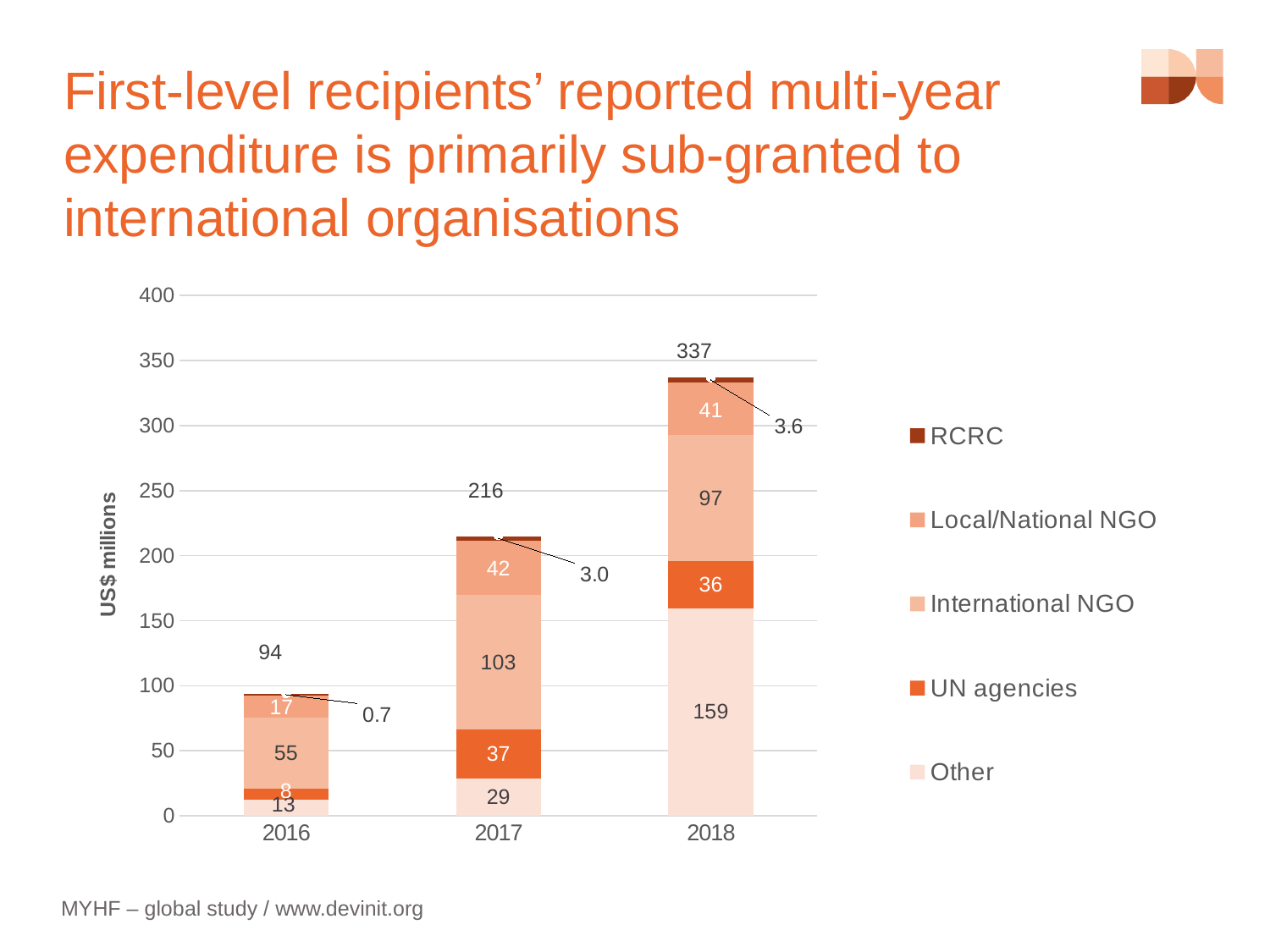

First-level recipients’ reported multi-year expenditure is primarily sub-granted to international organisations

### Chart

| Category | Other | UN agencies | International NGO | Local/National NGO | RCRC | Total |
|---|---|---|---|---|---|---|
| 2016 | 12.708491257813195 | 7.87074088977505 | 55.0381578366139 | 17.089229415867884 | 0.6940001929670592 | 94.2348379385731 |
| 2017 | 28.91844951249697 | 37.26182144938957 | 103.38472240324938 | 42.26054780500268 | 3.03074391488034 | 215.6741914453333 |
| 2018 | 159.4391449839933 | 36.46038609558741 | 96.6509939404325 | 40.815792941534376 | 3.563553981177136 | 337.1366989400084 |
MYHF – global study / www.devinit.org